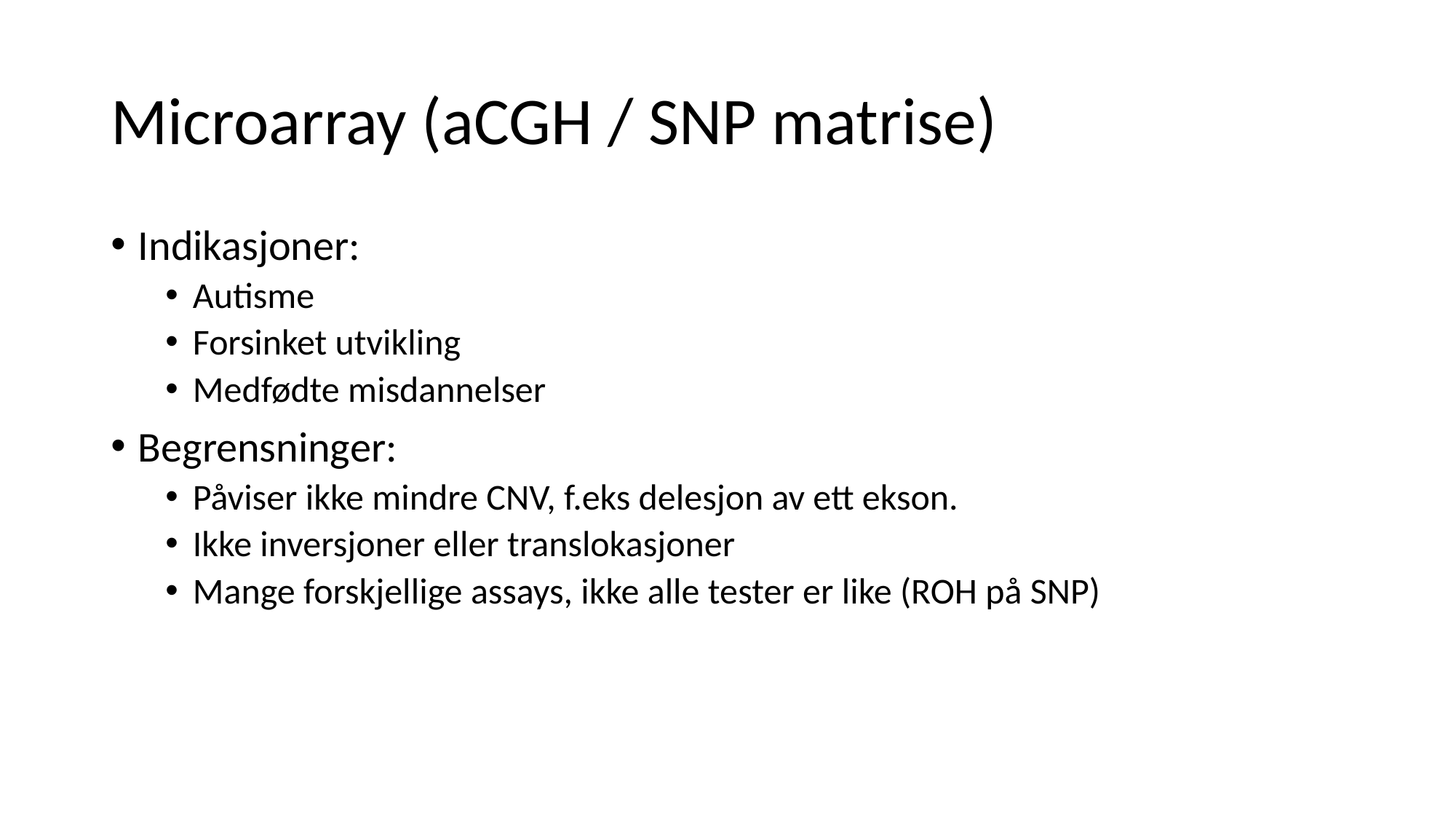

# Microarray (aCGH / SNP matrise)
Indikasjoner:
Autisme
Forsinket utvikling
Medfødte misdannelser
Begrensninger:
Påviser ikke mindre CNV, f.eks delesjon av ett ekson.
Ikke inversjoner eller translokasjoner
Mange forskjellige assays, ikke alle tester er like (ROH på SNP)